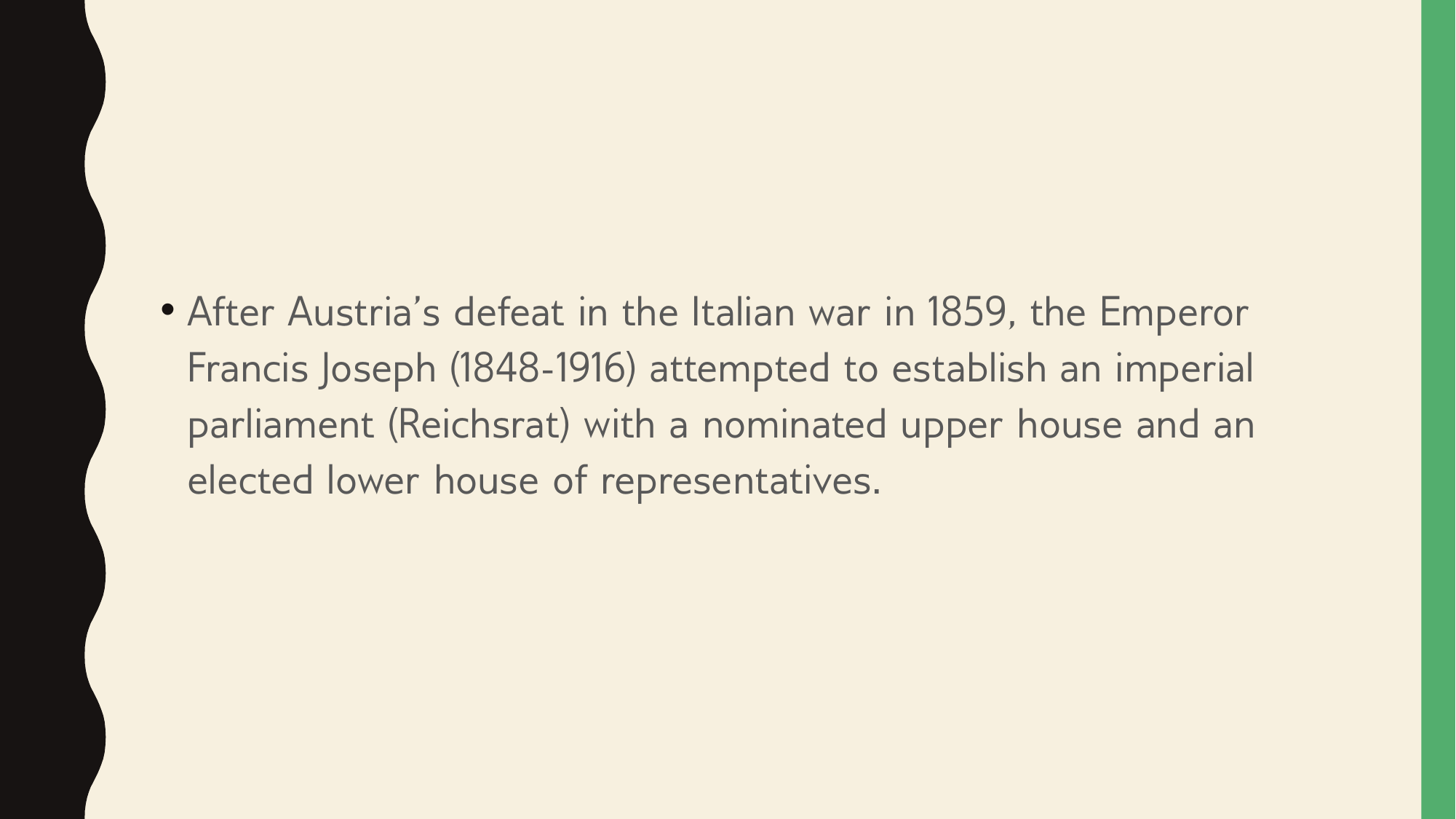

#
After Austria’s defeat in the Italian war in 1859, the Emperor Francis Joseph (1848-1916) attempted to establish an imperial parliament (Reichsrat) with a nominated upper house and an elected lower house of representatives.